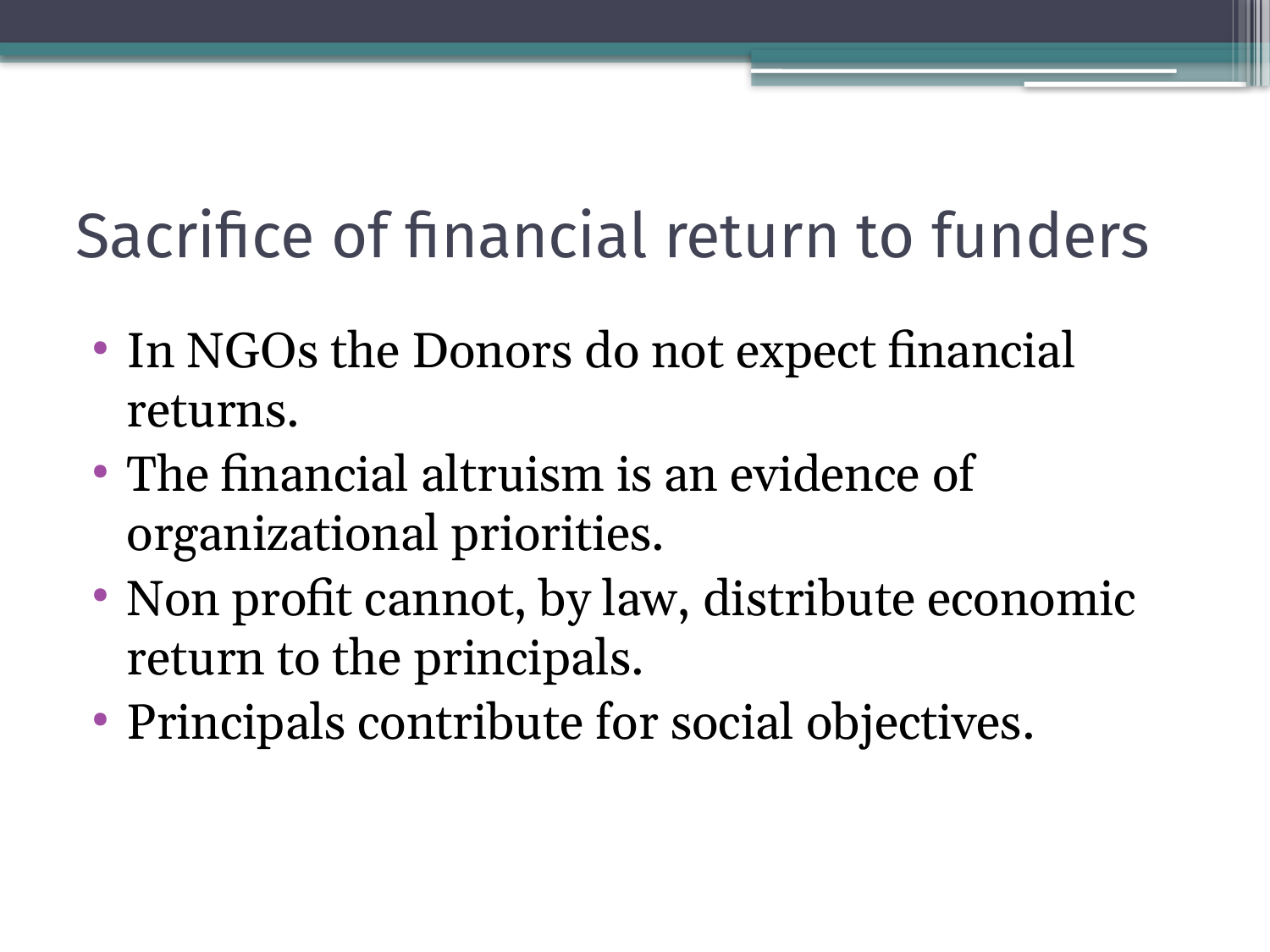

# Sacrifice of financial return to funders
In NGOs the Donors do not expect financial returns.
The financial altruism is an evidence of organizational priorities.
Non profit cannot, by law, distribute economic return to the principals.
Principals contribute for social objectives.